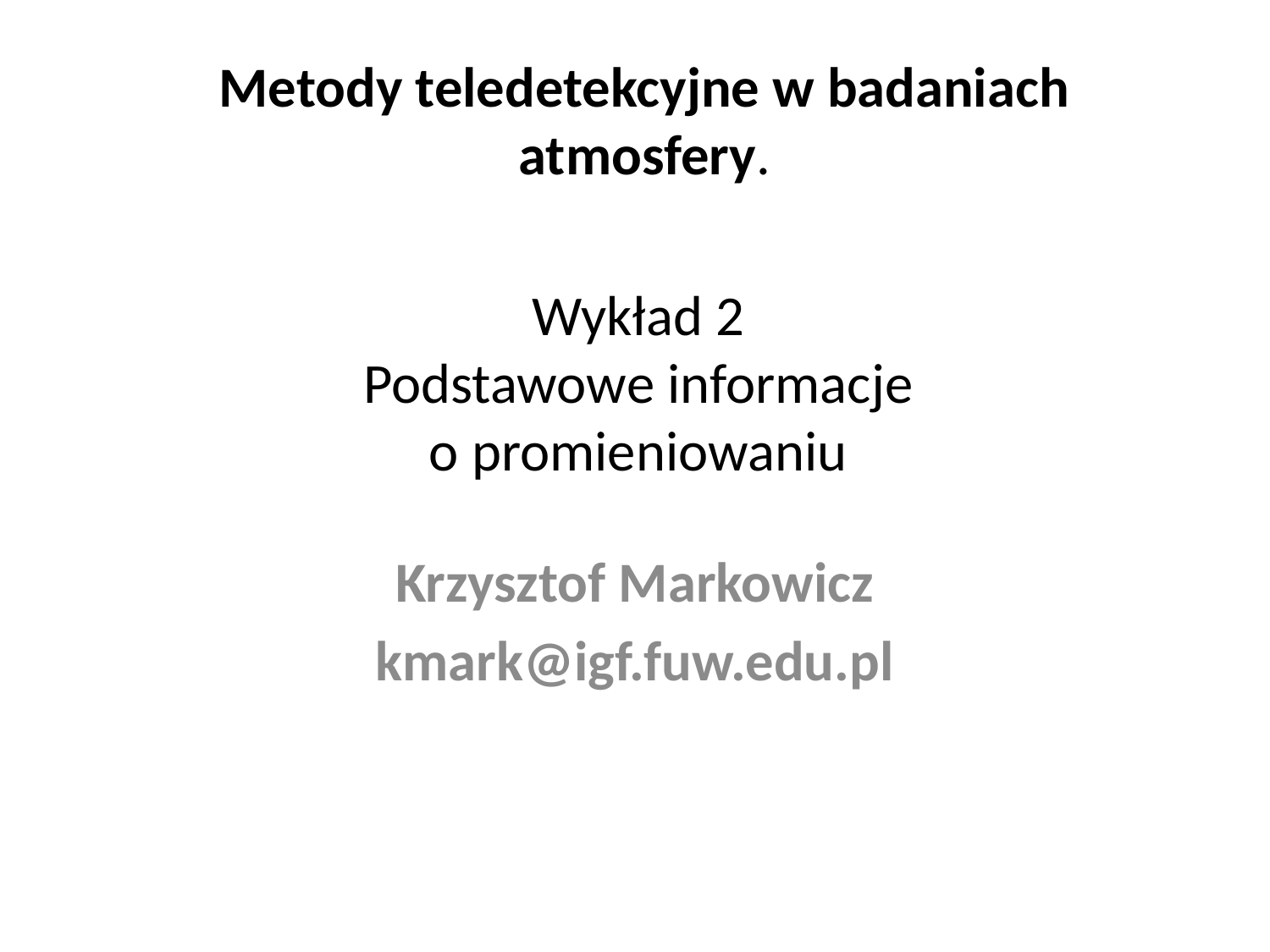

# Metody teledetekcyjne w badaniach atmosfery. Wykład 2 Podstawowe informacje o promieniowaniu
Krzysztof Markowicz
kmark@igf.fuw.edu.pl